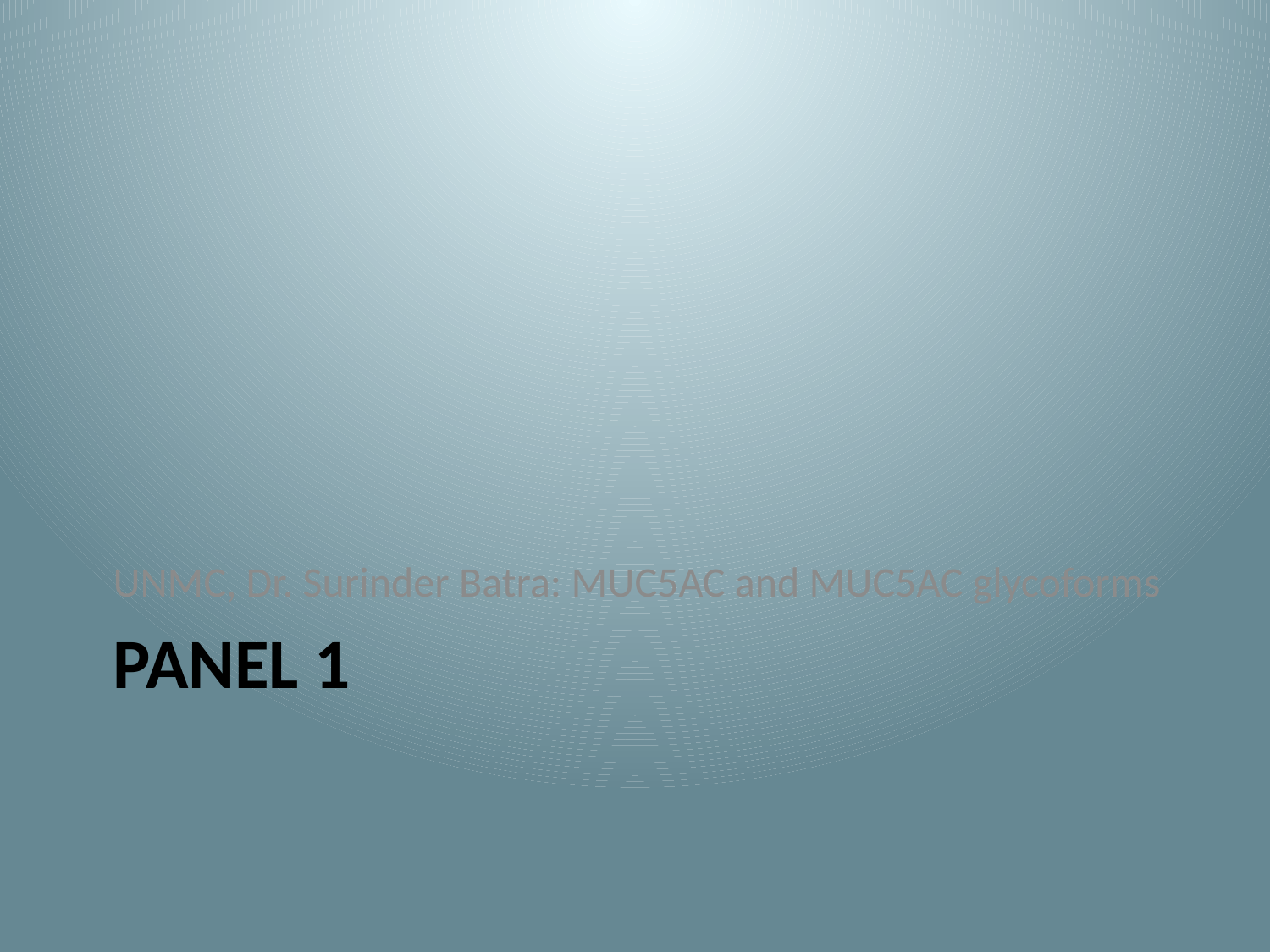

UNMC, Dr. Surinder Batra: MUC5AC and MUC5AC glycoforms
# Panel 1